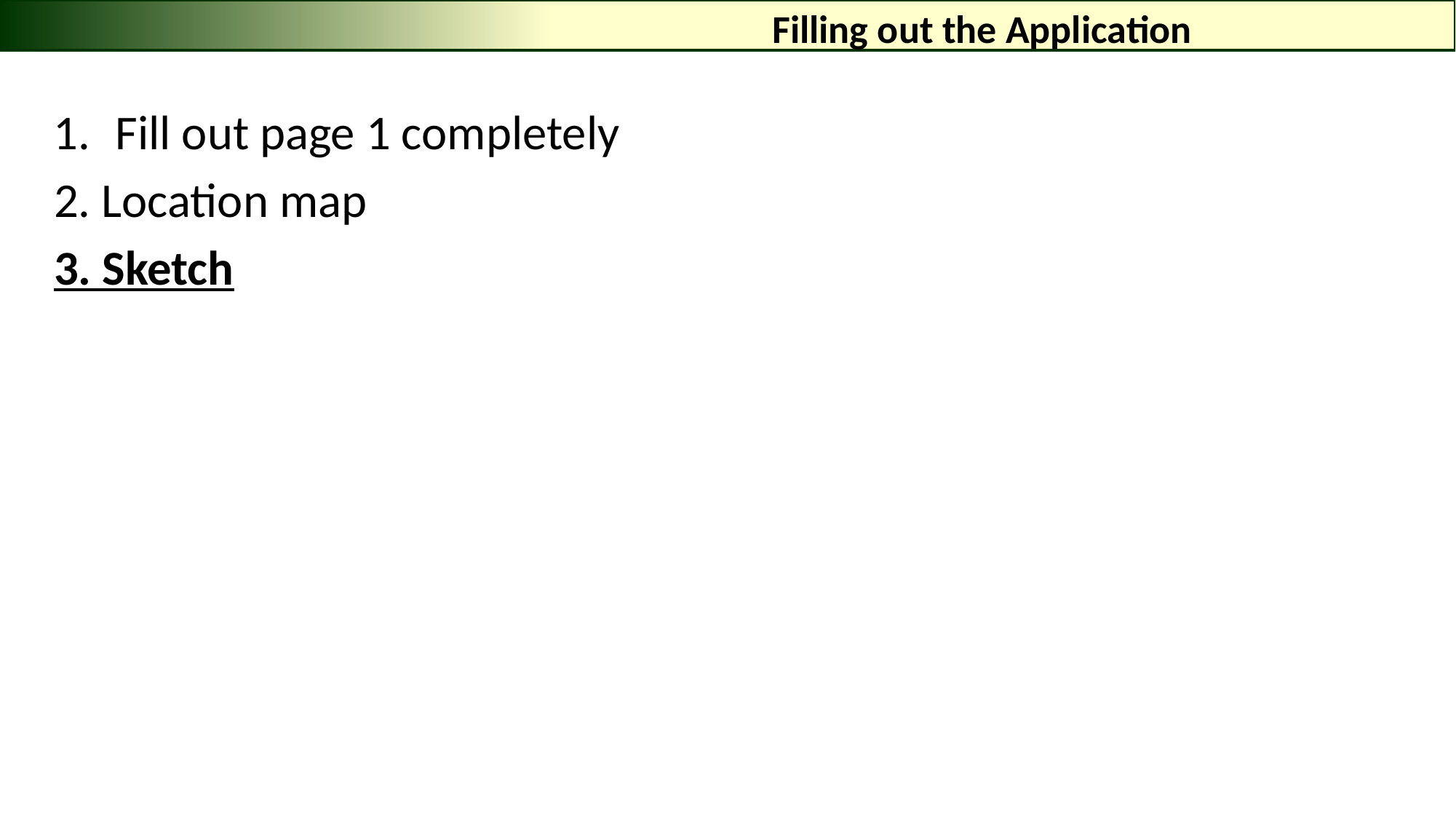

Filling out the Application
Fill out page 1 completely
2. Location map
3. Sketch